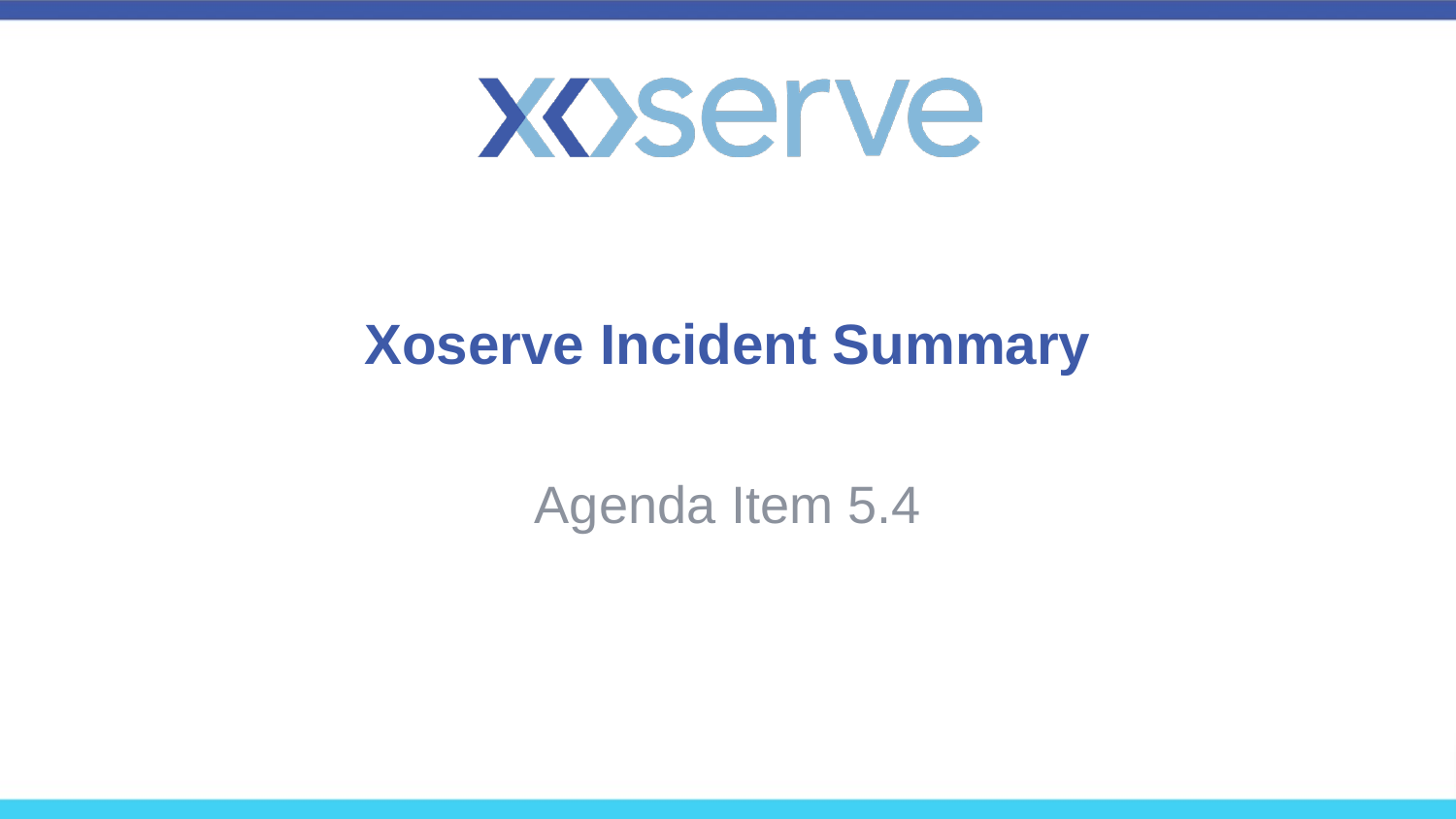

# Xoserve Incident Summary
Agenda Item 5.4